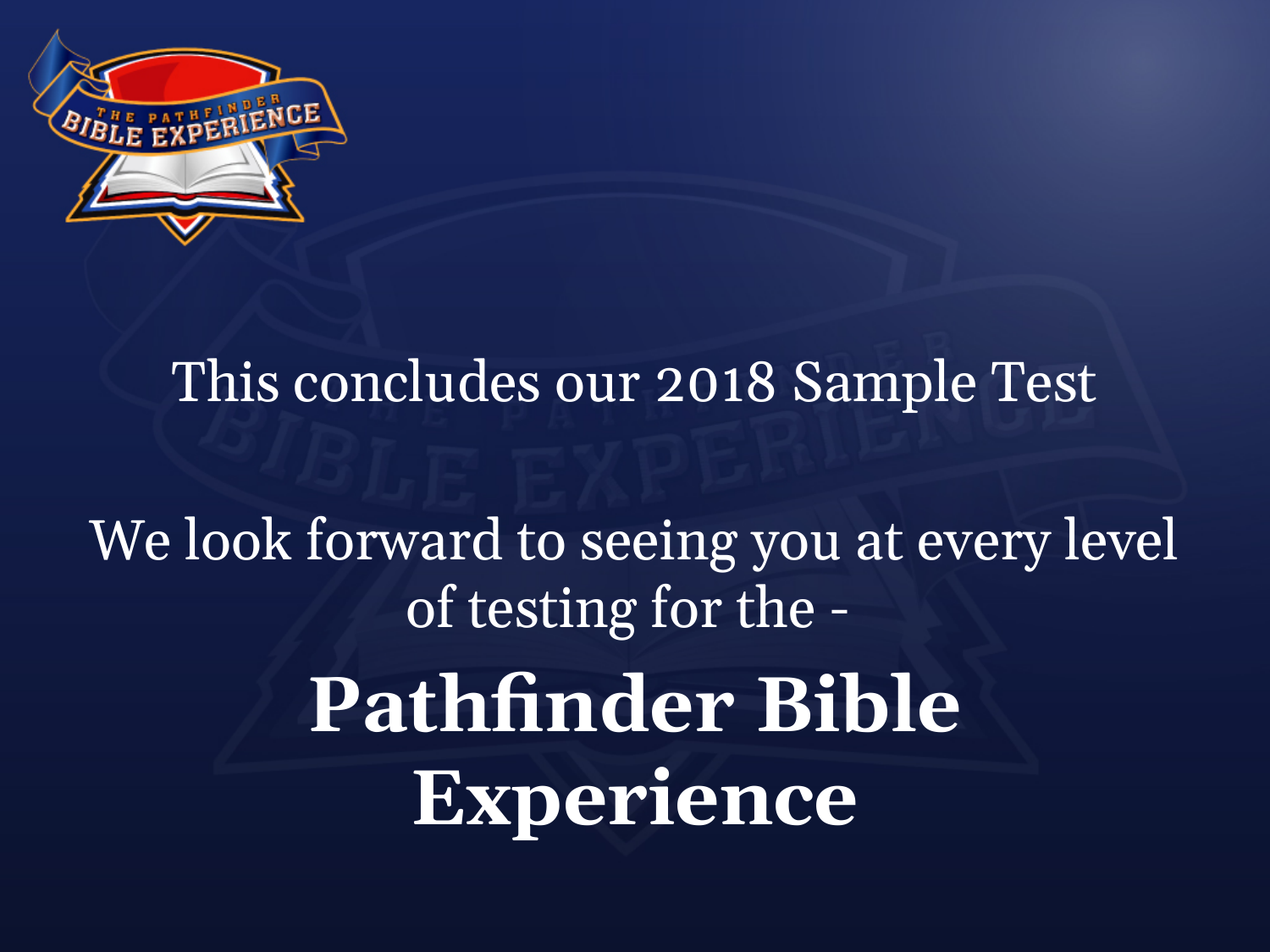

This concludes our 2018 Sample Test

We look forward to seeing you at every level of testing for the -
Pathfinder Bible Experience